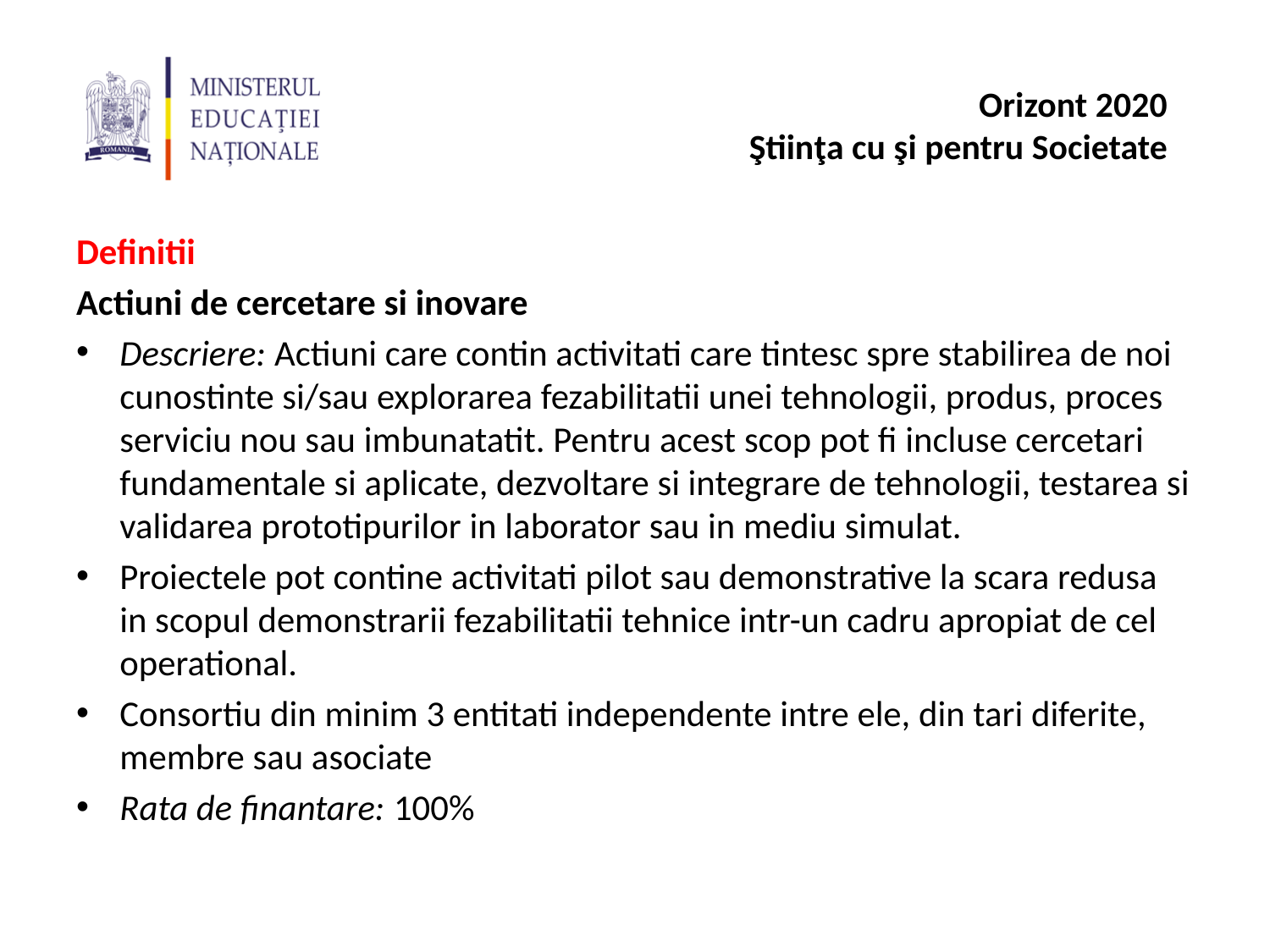

Definitii
Actiuni de cercetare si inovare
Descriere: Actiuni care contin activitati care tintesc spre stabilirea de noi cunostinte si/sau explorarea fezabilitatii unei tehnologii, produs, proces serviciu nou sau imbunatatit. Pentru acest scop pot fi incluse cercetari fundamentale si aplicate, dezvoltare si integrare de tehnologii, testarea si validarea prototipurilor in laborator sau in mediu simulat.
Proiectele pot contine activitati pilot sau demonstrative la scara redusa in scopul demonstrarii fezabilitatii tehnice intr-un cadru apropiat de cel operational.
Consortiu din minim 3 entitati independente intre ele, din tari diferite, membre sau asociate
Rata de finantare: 100%